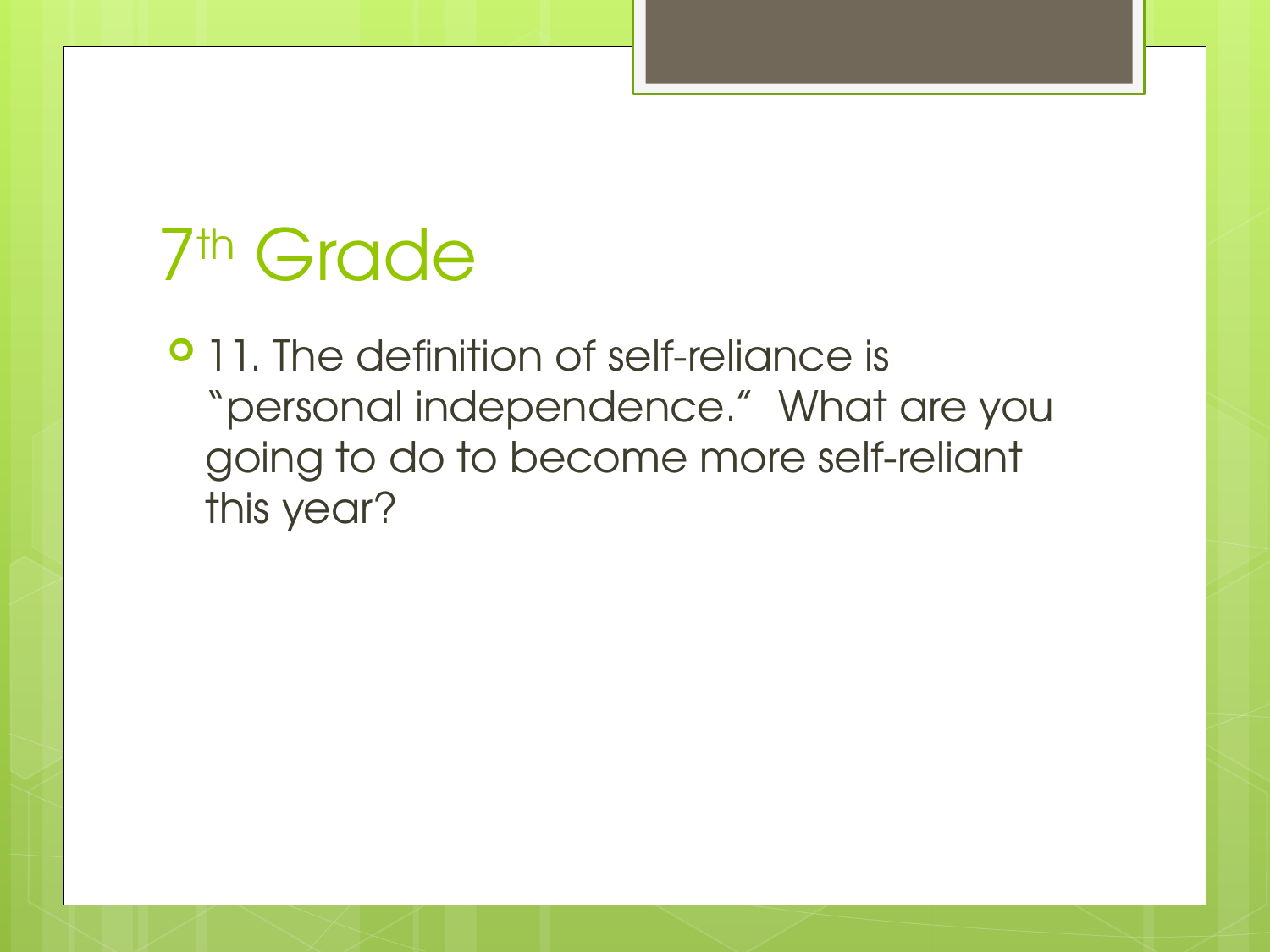

# 7th Grade
11. The definition of self-reliance is “personal independence.”  What are you going to do to become more self-reliant this year?